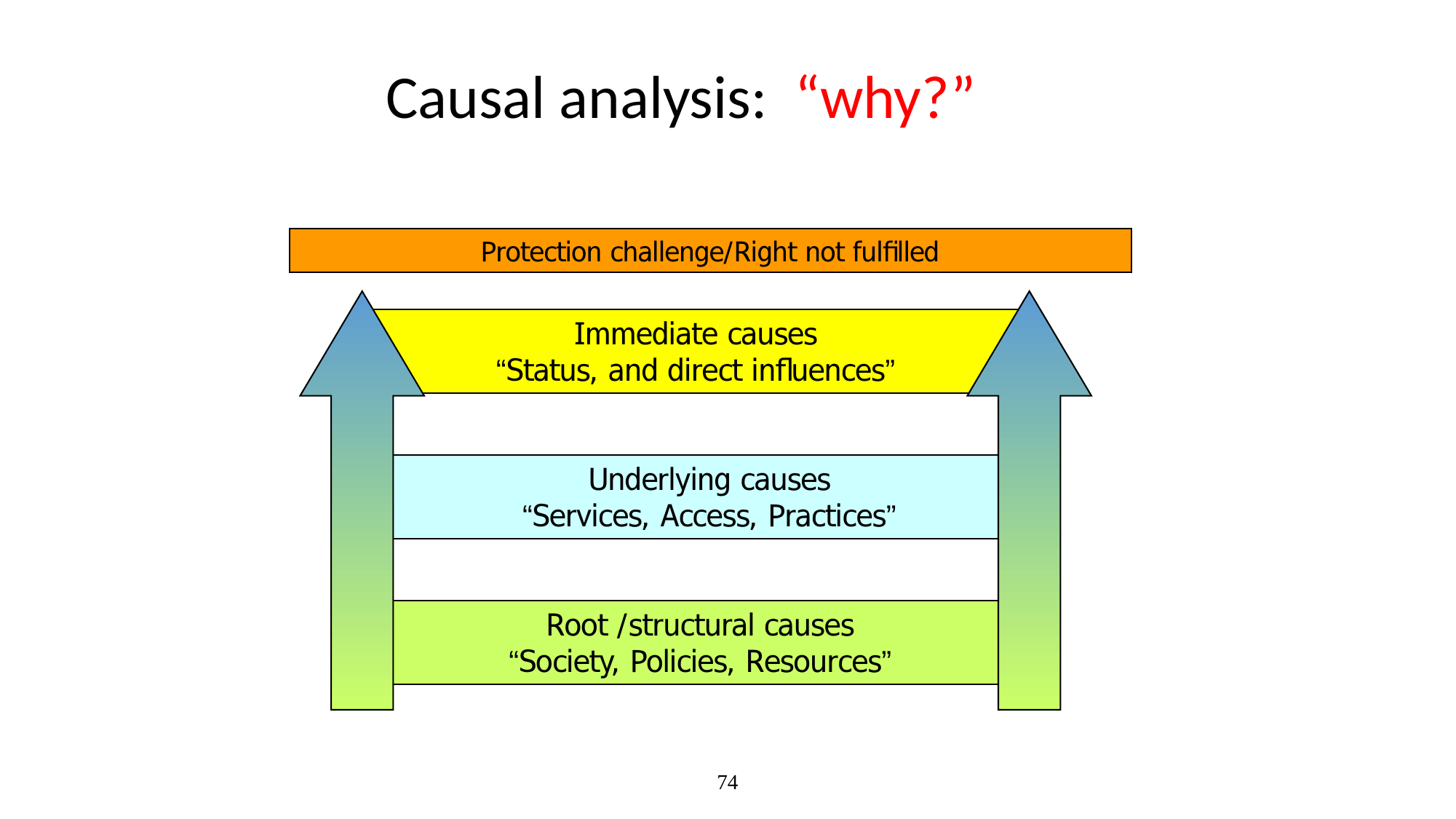

Causal analysis:  “why?”
Protection challenge/Right not fulfilled

Immediate causes
“Status, and direct influences”
Underlying causes
“Services, Access, Practices”
Root /structural causes
“Society, Policies, Resources”
74